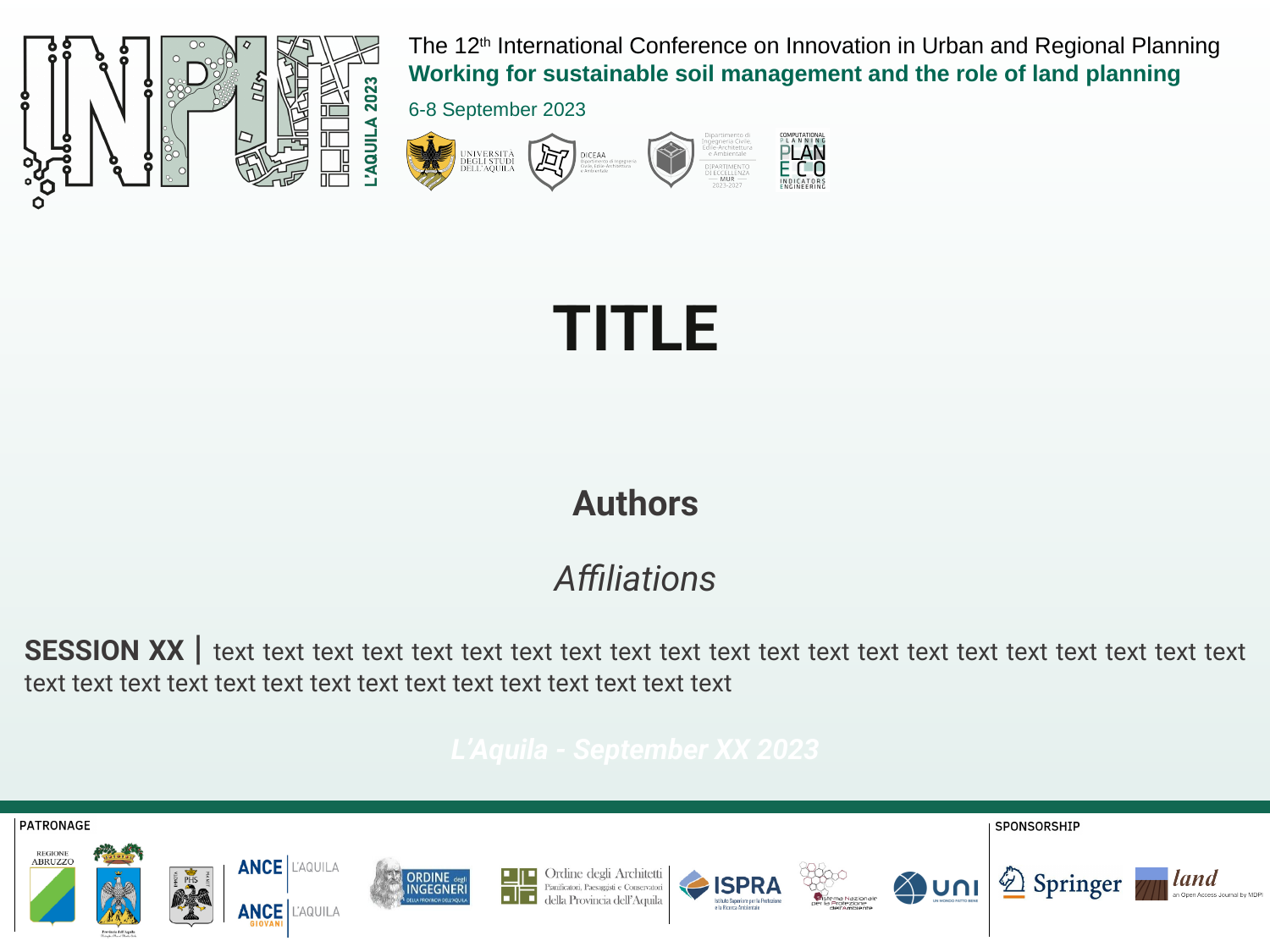

TITLE

Authors
Affiliations
SESSION XX | text text text text text text text text text text text text text text text text text text text text text text text text text text text text text text text text text text text text
L’Aquila - September XX 2023